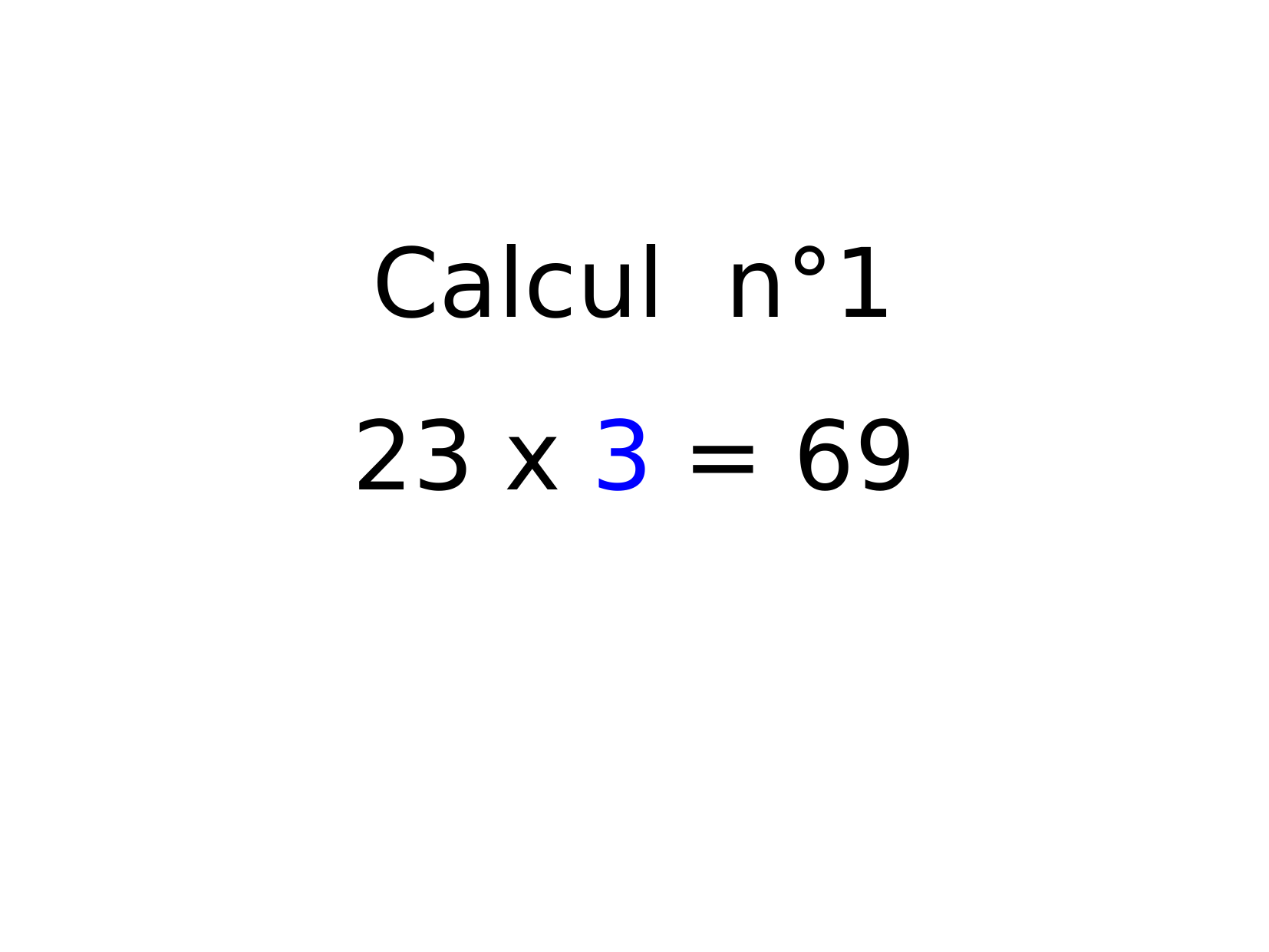

Calcul  n°1
23 x 3 = 69